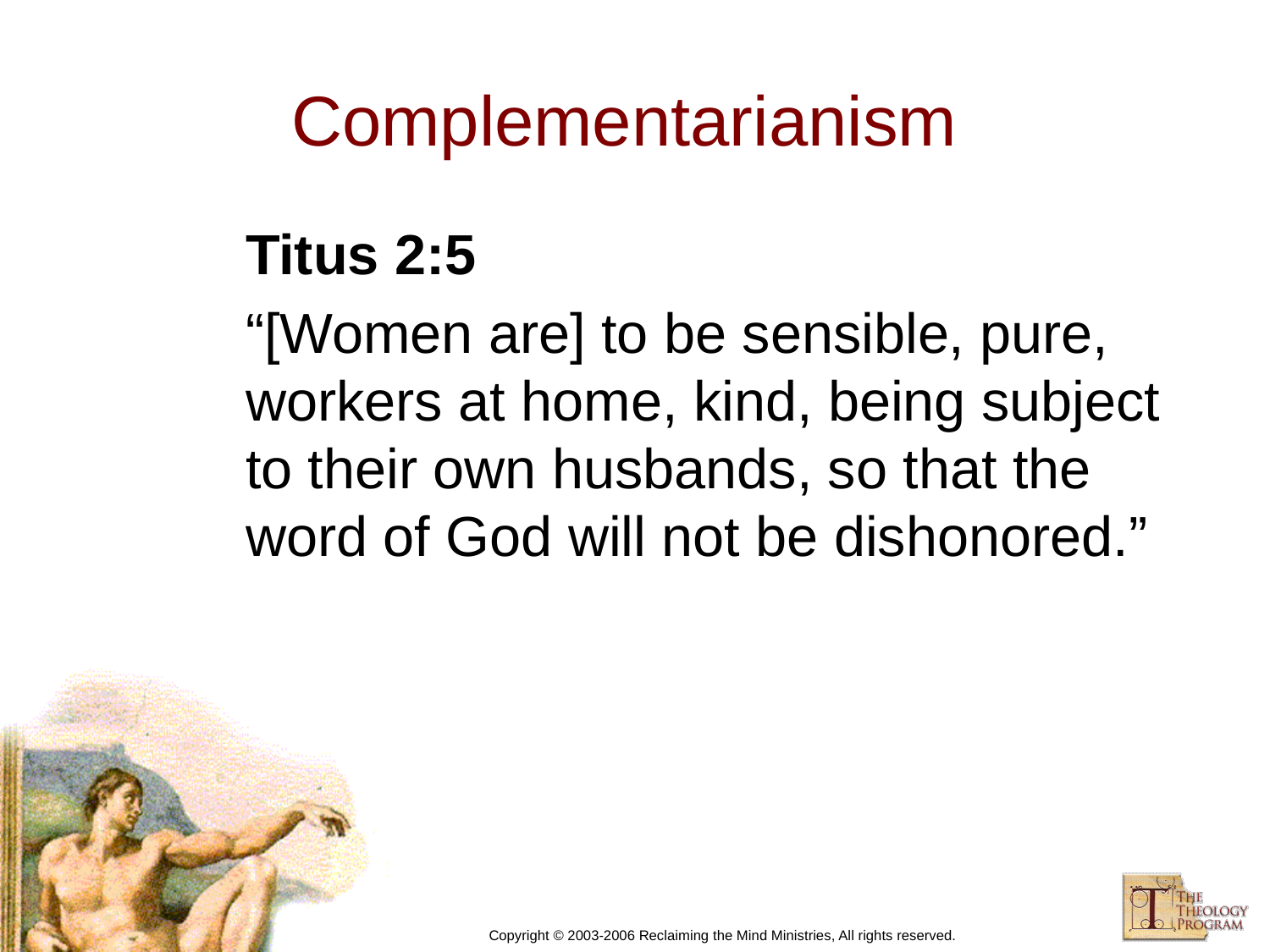

# Complementarianism
Titus 2:5
“[Women are] to be sensible, pure, workers at home, kind, being subject to their own husbands, so that the word of God will not be dishonored.”
Copyright © 2003-2006 Reclaiming the Mind Ministries, All rights reserved.